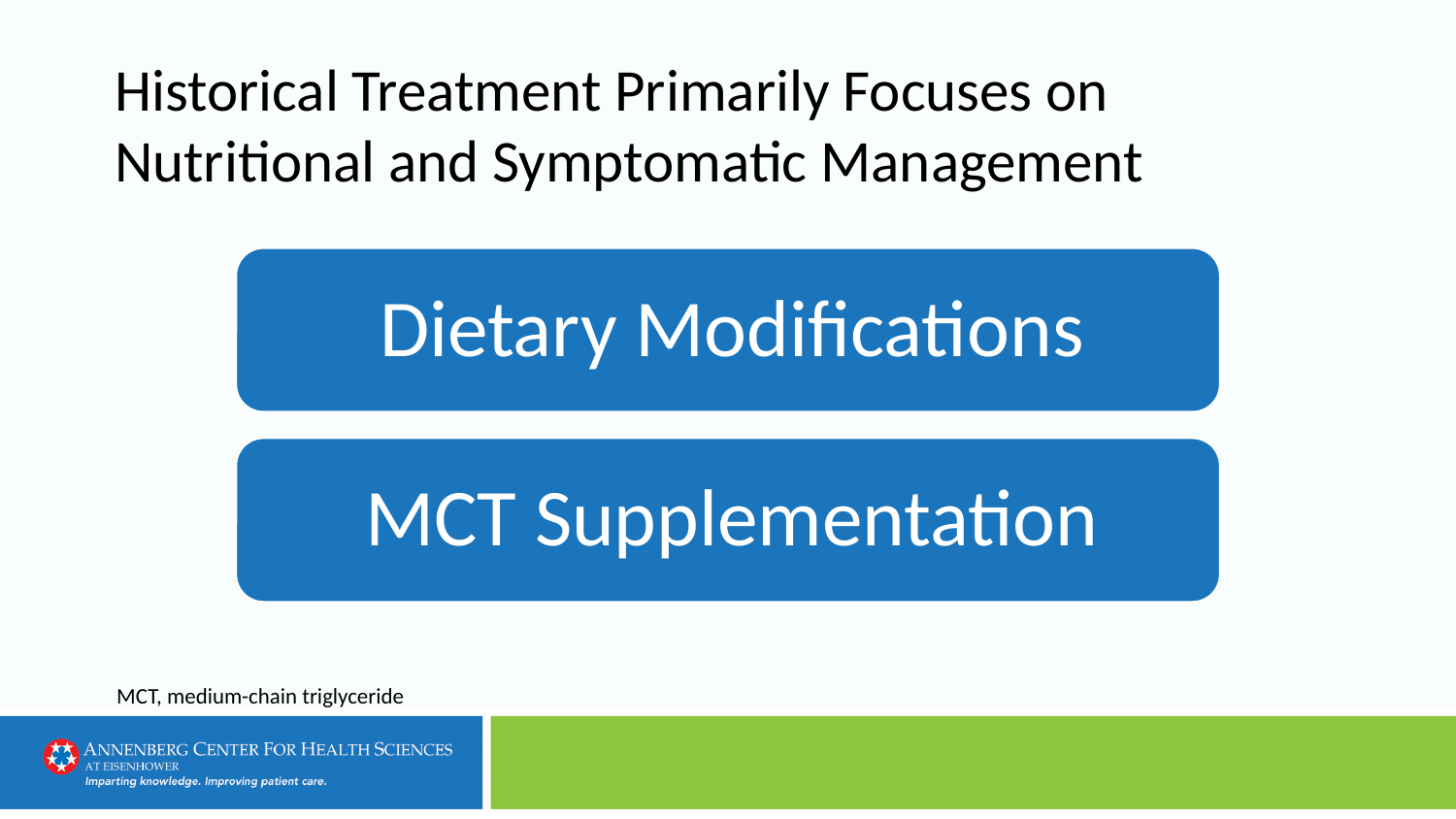

# Historical Treatment Primarily Focuses on Nutritional and Symptomatic Management
Dietary Modifications
MCT Supplementation
MCT, medium-chain triglyceride